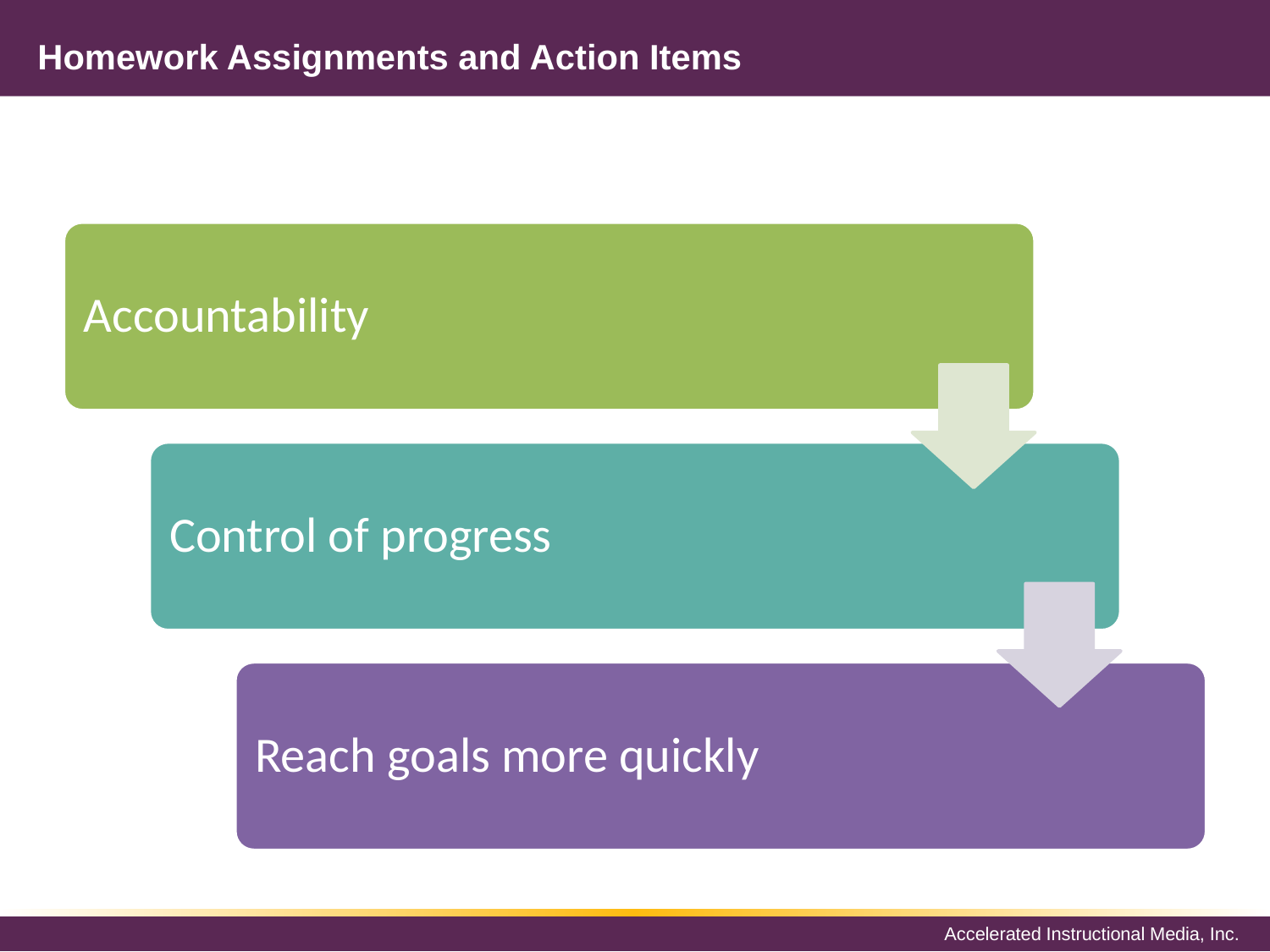

# Homework Assignments and Action Items

Accountability

Control of progress

Reach goals more quickly